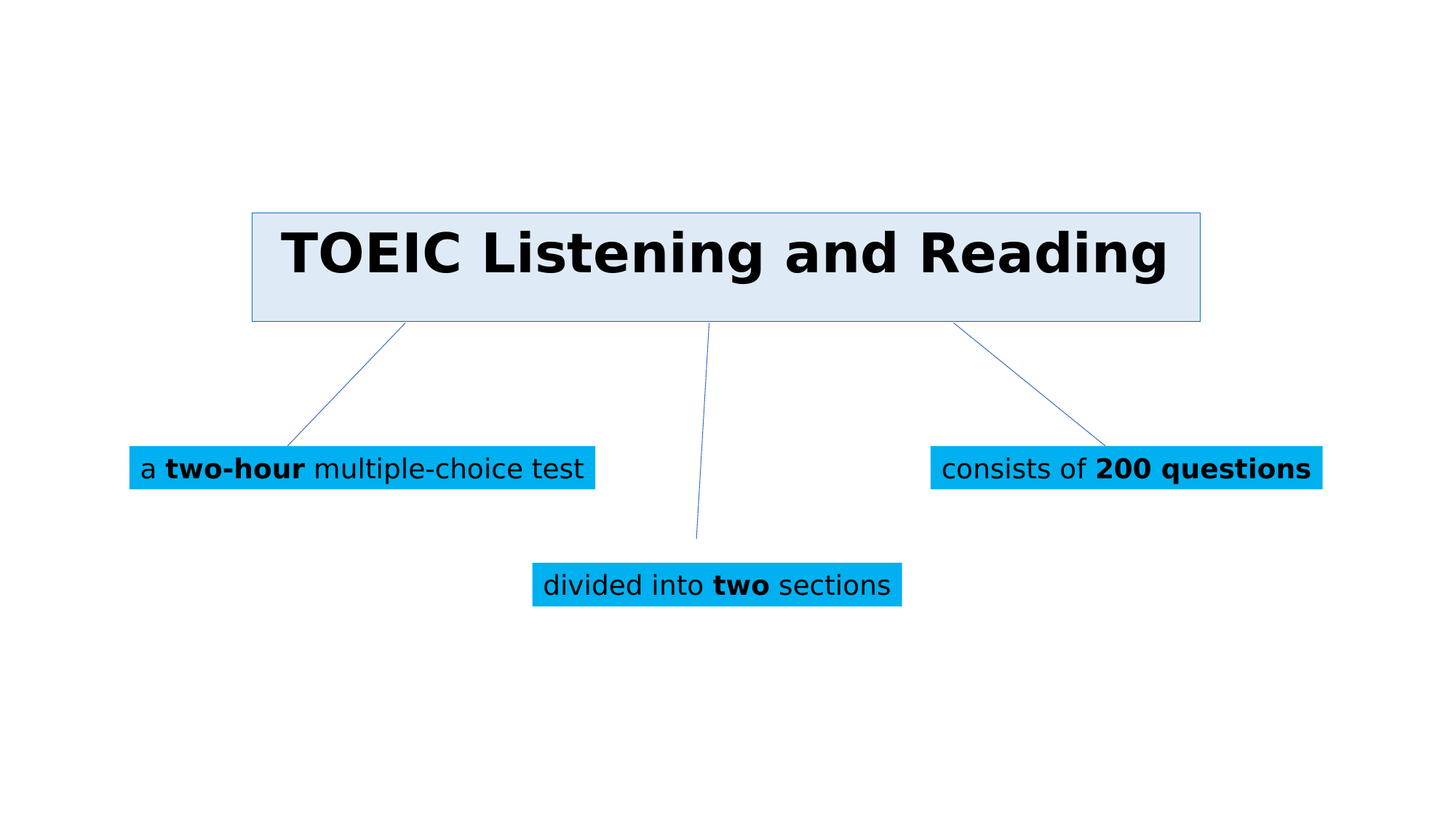

#

 TOEIC Listening and Reading

a two-hour multiple-choice test
consists of 200 questions
divided into two sections